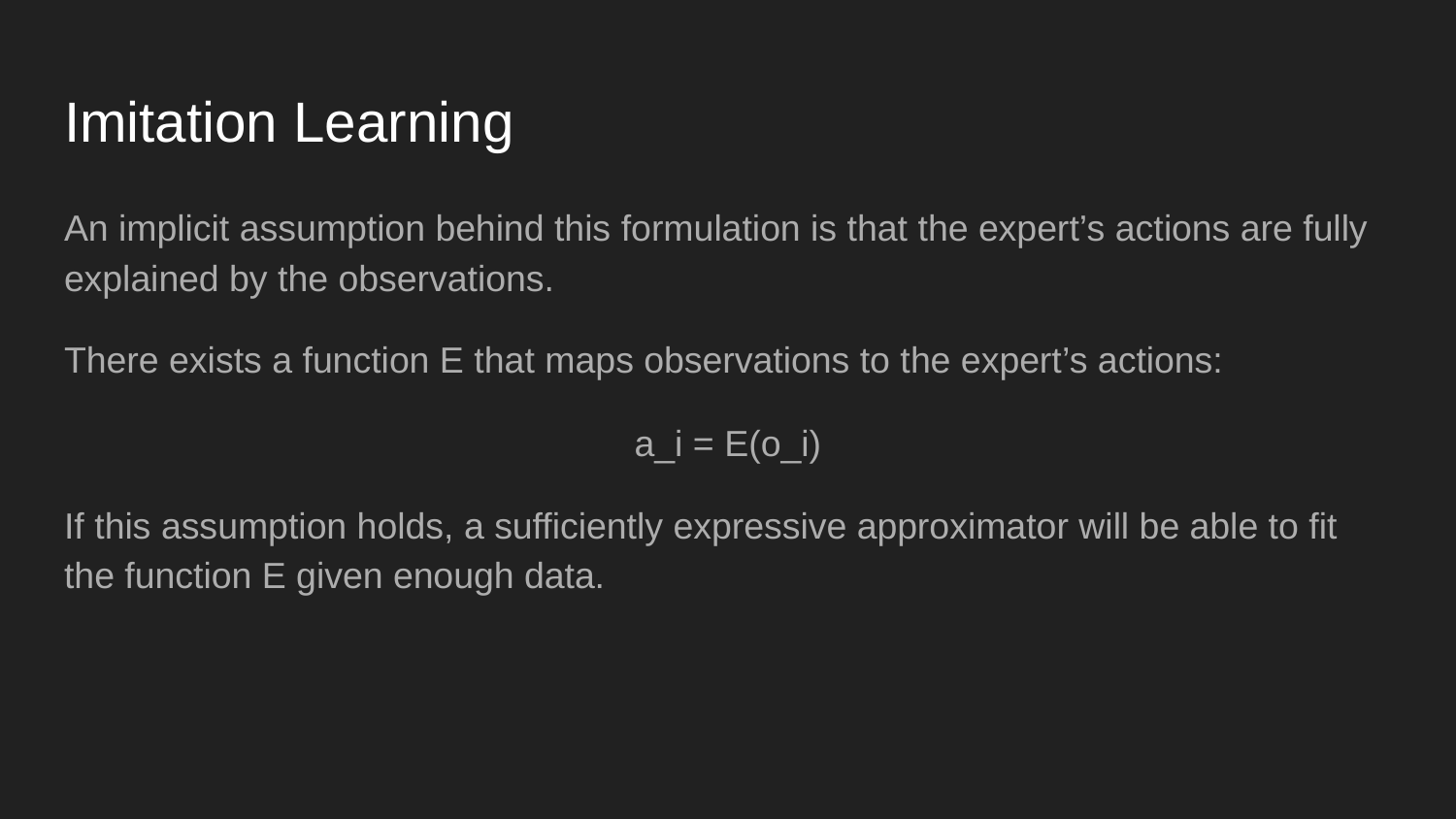

# Imitation Learning
An implicit assumption behind this formulation is that the expert’s actions are fully explained by the observations.
There exists a function E that maps observations to the expert’s actions:
a_i = E(o_i)
If this assumption holds, a sufficiently expressive approximator will be able to fit the function E given enough data.